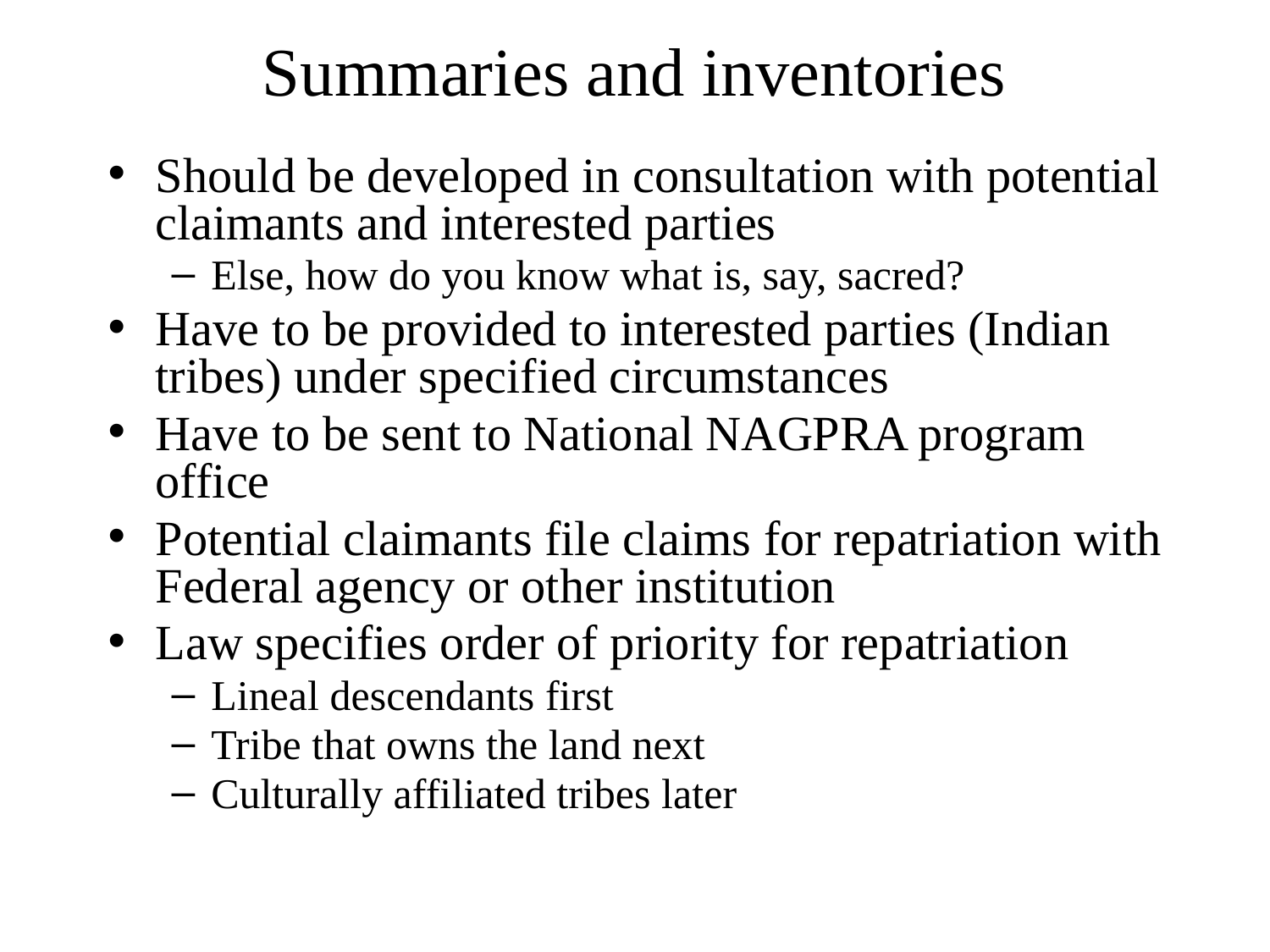

# Summaries and inventories
Should be developed in consultation with potential claimants and interested parties
Else, how do you know what is, say, sacred?
Have to be provided to interested parties (Indian tribes) under specified circumstances
Have to be sent to National NAGPRA program office
Potential claimants file claims for repatriation with Federal agency or other institution
Law specifies order of priority for repatriation
Lineal descendants first
Tribe that owns the land next
Culturally affiliated tribes later